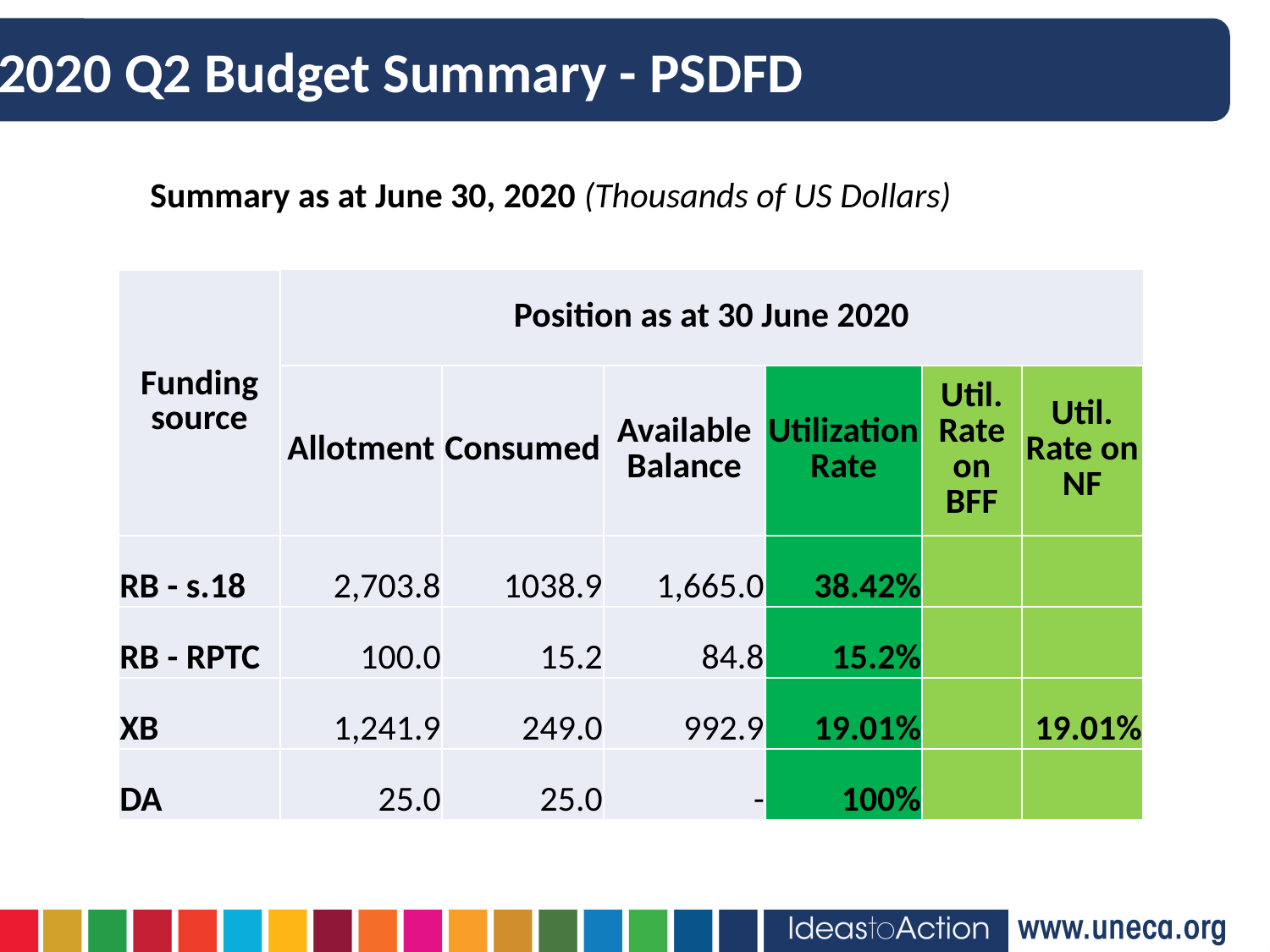

2020 Q2 Budget Summary - PSDFD
Summary as at June 30, 2020 (Thousands of US Dollars)

### Chart

| Category |
|---|
| Funding source | Position as at 30 June 2020 |  |  |  |  |  |
| --- | --- | --- | --- | --- | --- | --- |
|  | Allotment | Consumed | Available Balance | Utilization Rate | Util. Rate on BFF | Util. Rate on NF |
| RB - s.18 | 2,703.8 | 1038.9 | 1,665.0 | 38.42% |  |  |
| RB - RPTC | 100.0 | 15.2 | 84.8 | 15.2% |  |  |
| XB | 1,241.9 | 249.0 | 992.9 | 19.01% |  | 19.01% |
| DA | 25.0 | 25.0 | - | 100% |  |  |